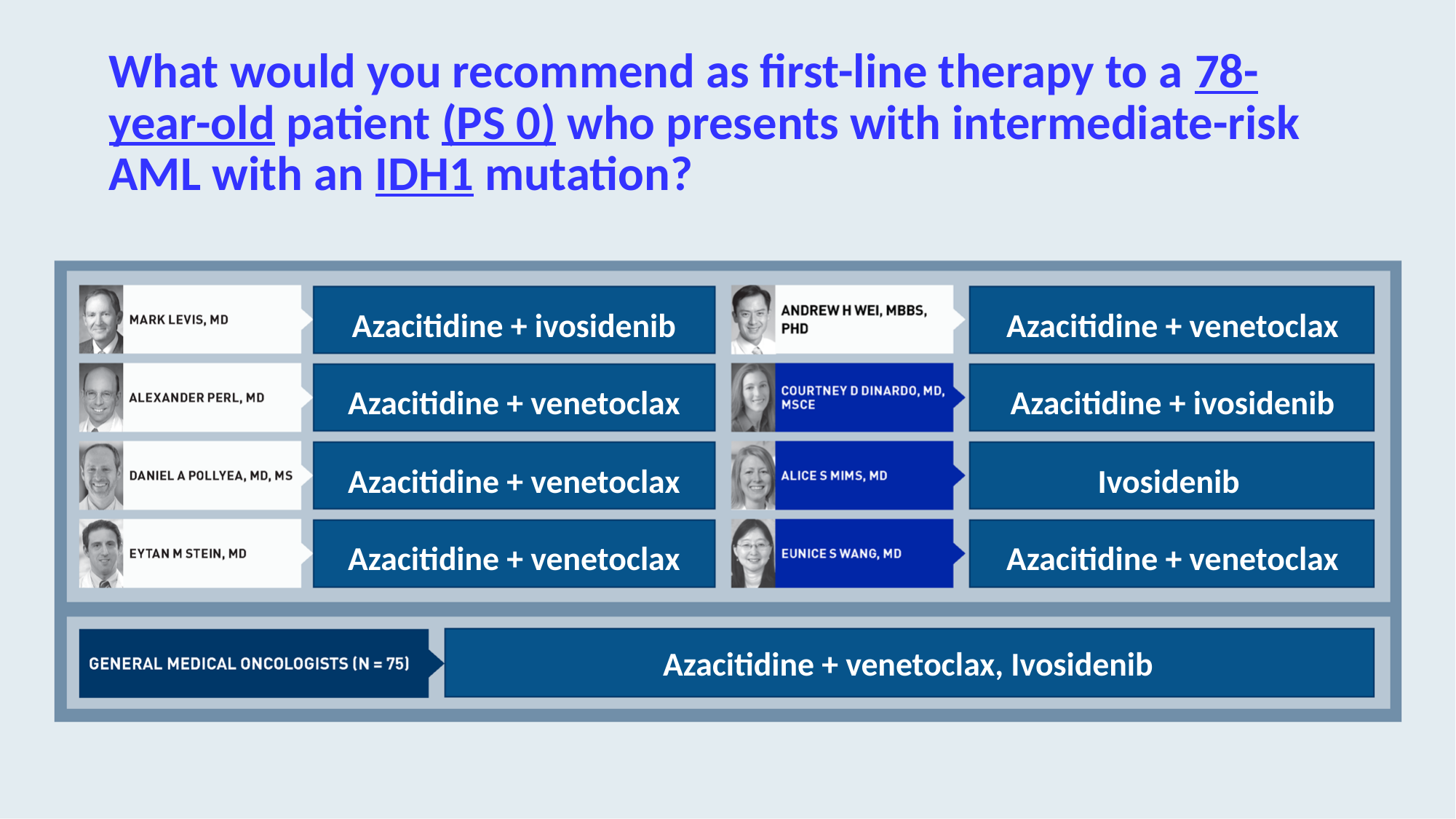

# What would you recommend as first-line therapy to a 78-year-old patient (PS 0) who presents with intermediate-risk AML with an IDH1 mutation?
Azacitidine + ivosidenib
Azacitidine + venetoclax
Azacitidine + venetoclax
Azacitidine + ivosidenib
Azacitidine + venetoclax
Ivosidenib
Azacitidine + venetoclax
Azacitidine + venetoclax
Azacitidine + venetoclax, Ivosidenib